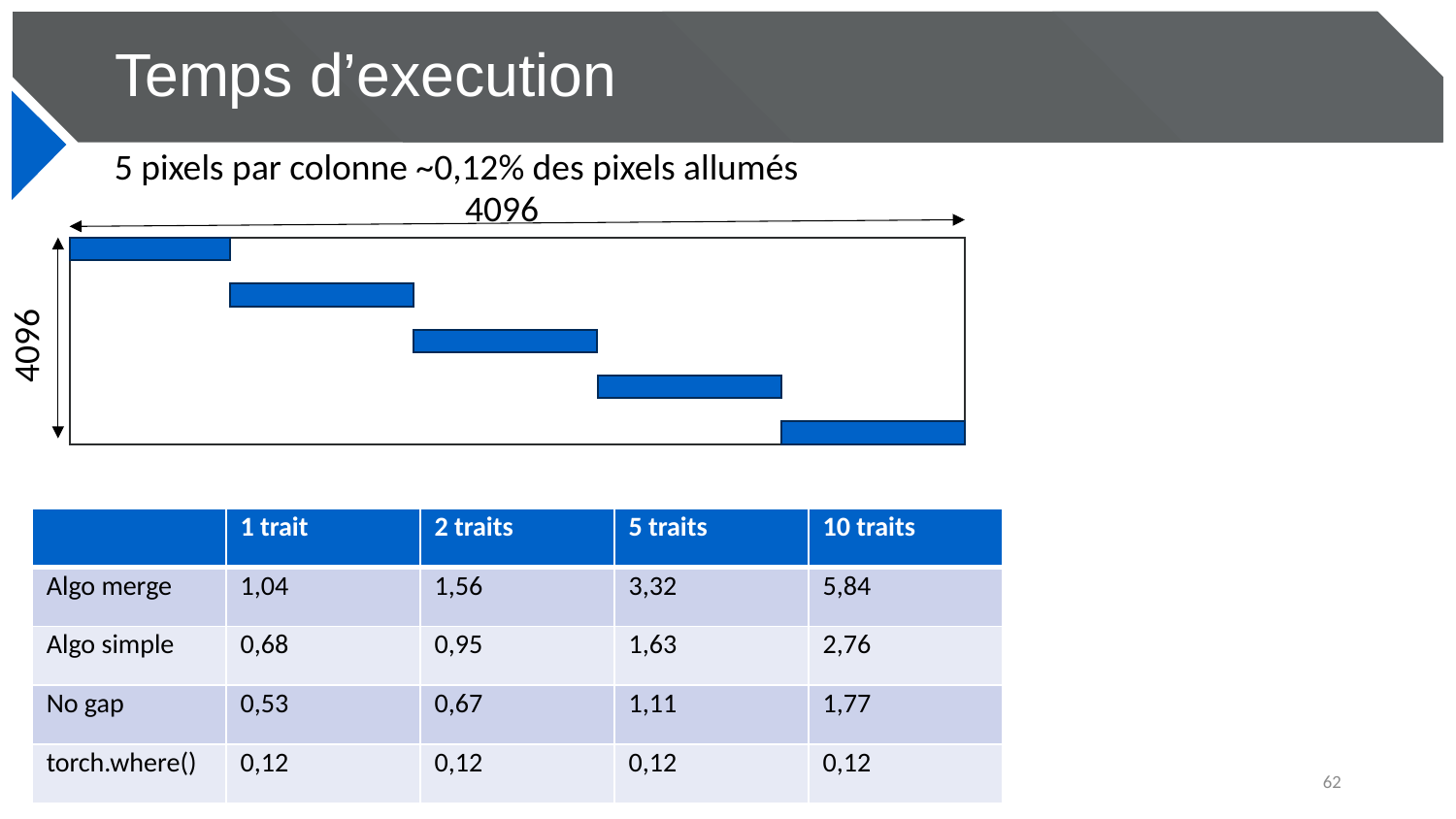

# Temps d’execution
5 pixels par colonne ~0,12% des pixels allumés
4096

4096

|  | 1 trait | 2 traits | 5 traits | 10 traits |
| --- | --- | --- | --- | --- |
| Algo merge | 1,04 | 1,56 | 3,32 | 5,84 |
| Algo simple | 0,68 | 0,95 | 1,63 | 2,76 |
| No gap | 0,53 | 0,67 | 1,11 | 1,77 |
| torch.where() | 0,12 | 0,12 | 0,12 | 0,12 |
27/11/2024
62